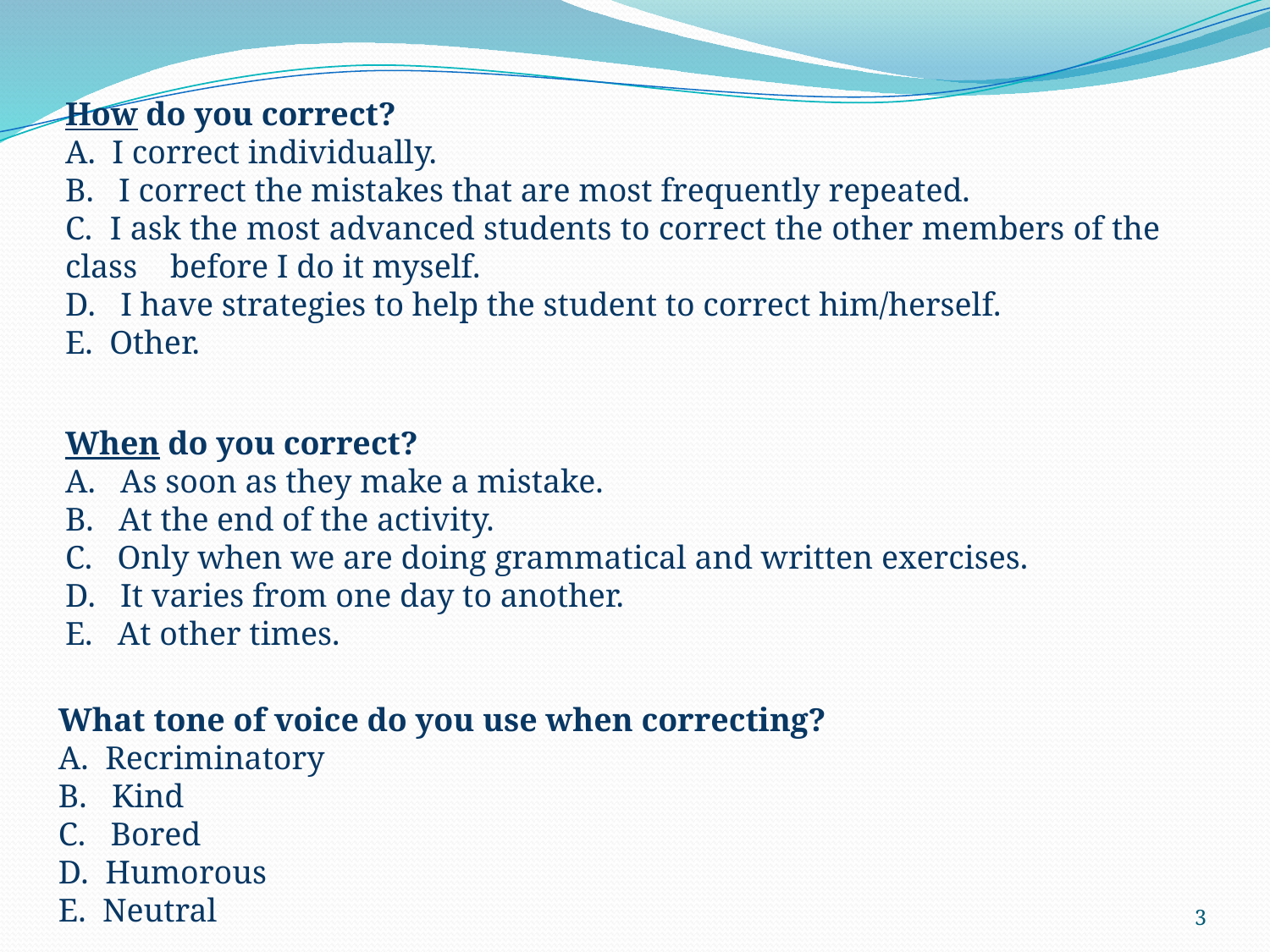

How do you correct?
A.  I correct individually.
B.   I correct the mistakes that are most frequently repeated.
C.  I ask the most advanced students to correct the other members of the class    before I do it myself.
D.   I have strategies to help the student to correct him/herself.
E.  Other.

When do you correct?
A.   As soon as they make a mistake.
B.   At the end of the activity.
C.   Only when we are doing grammatical and written exercises.
D.   It varies from one day to another.
E.   At other times.

   What tone of voice do you use when correcting?
   A.  Recriminatory
   B.   Kind
   C.   Bored
   D.  Humorous
   E.  Neutral
3